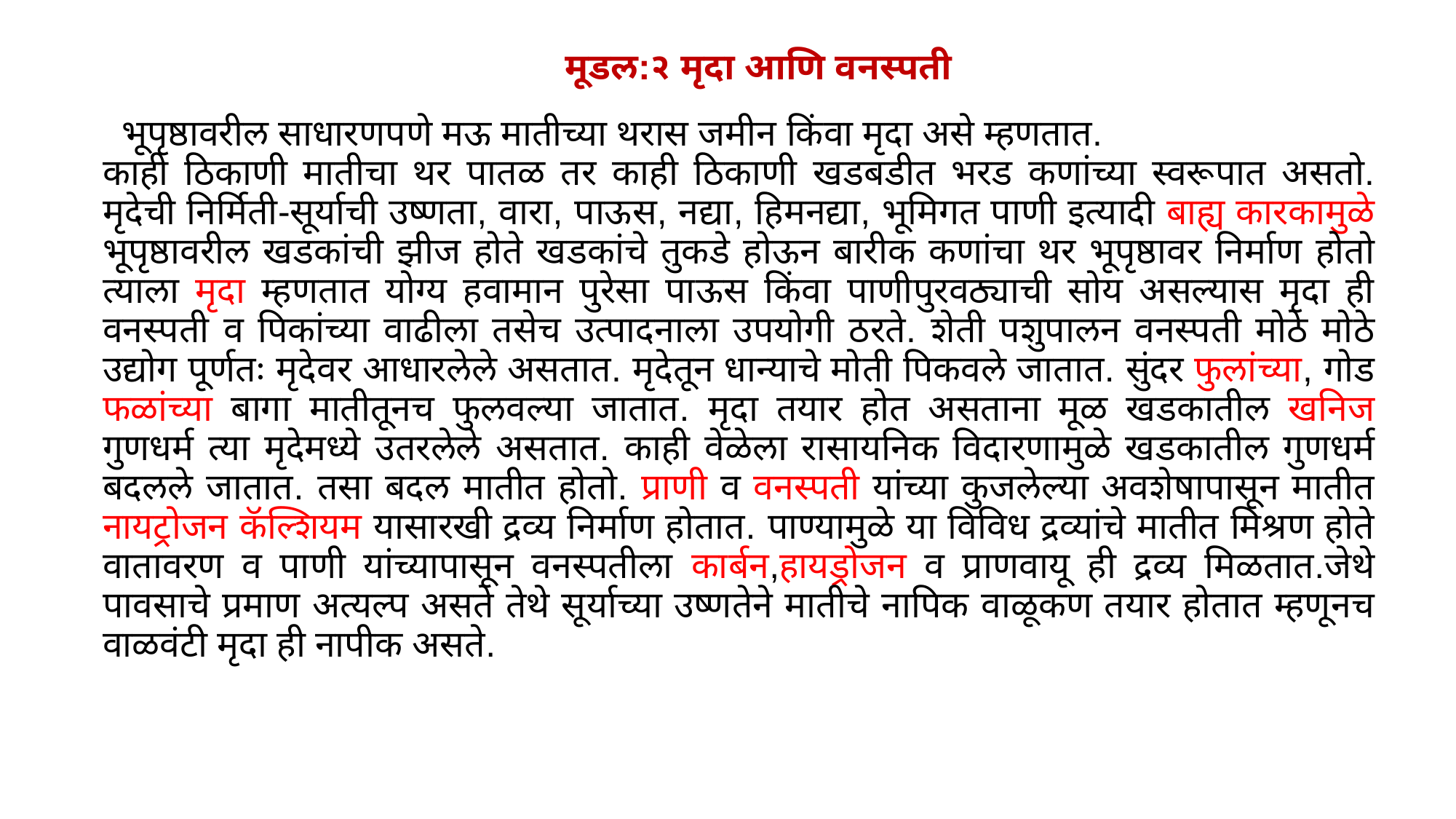

# मूडल:२ मृदा आणि वनस्पती
  भूपृष्ठावरील साधारणपणे मऊ मातीच्या थरास जमीन किंवा मृदा असे म्हणतात.
काही ठिकाणी मातीचा थर पातळ तर काही ठिकाणी खडबडीत भरड कणांच्या स्वरूपात असतो. मृदेची निर्मिती-सूर्याची उष्णता, वारा, पाऊस, नद्या, हिमनद्या, भूमिगत पाणी इत्यादी बाह्य कारकामुळे भूपृष्ठावरील खडकांची झीज होते खडकांचे तुकडे होऊन बारीक कणांचा थर भूपृष्ठावर निर्माण होतो त्याला मृदा म्हणतात योग्य हवामान पुरेसा पाऊस किंवा पाणीपुरवठ्याची सोय असल्यास मृदा ही वनस्पती व पिकांच्या वाढीला तसेच उत्पादनाला उपयोगी ठरते. शेती पशुपालन वनस्पती मोठे मोठे उद्योग पूर्णतः मृदेवर आधारलेले असतात. मृदेतून धान्याचे मोती पिकवले जातात. सुंदर फुलांच्या, गोड फळांच्या बागा मातीतूनच फुलवल्या जातात. मृदा तयार होत असताना मूळ खडकातील खनिज गुणधर्म त्या मृदेमध्ये उतरलेले असतात. काही वेळेला रासायनिक विदारणामुळे खडकातील गुणधर्म बदलले जातात. तसा बदल मातीत होतो. प्राणी व वनस्पती यांच्या कुजलेल्या अवशेषापासून मातीत नायट्रोजन कॅल्शियम यासारखी द्रव्य निर्माण होतात. पाण्यामुळे या विविध द्रव्यांचे मातीत मिश्रण होते वातावरण व पाणी यांच्यापासून वनस्पतीला कार्बन,हायड्रोजन व प्राणवायू ही द्रव्य मिळतात.जेथे पावसाचे प्रमाण अत्यल्प असते तेथे सूर्याच्या उष्णतेने मातीचे नापिक वाळूकण तयार होतात म्हणूनच वाळवंटी मृदा ही नापीक असते.